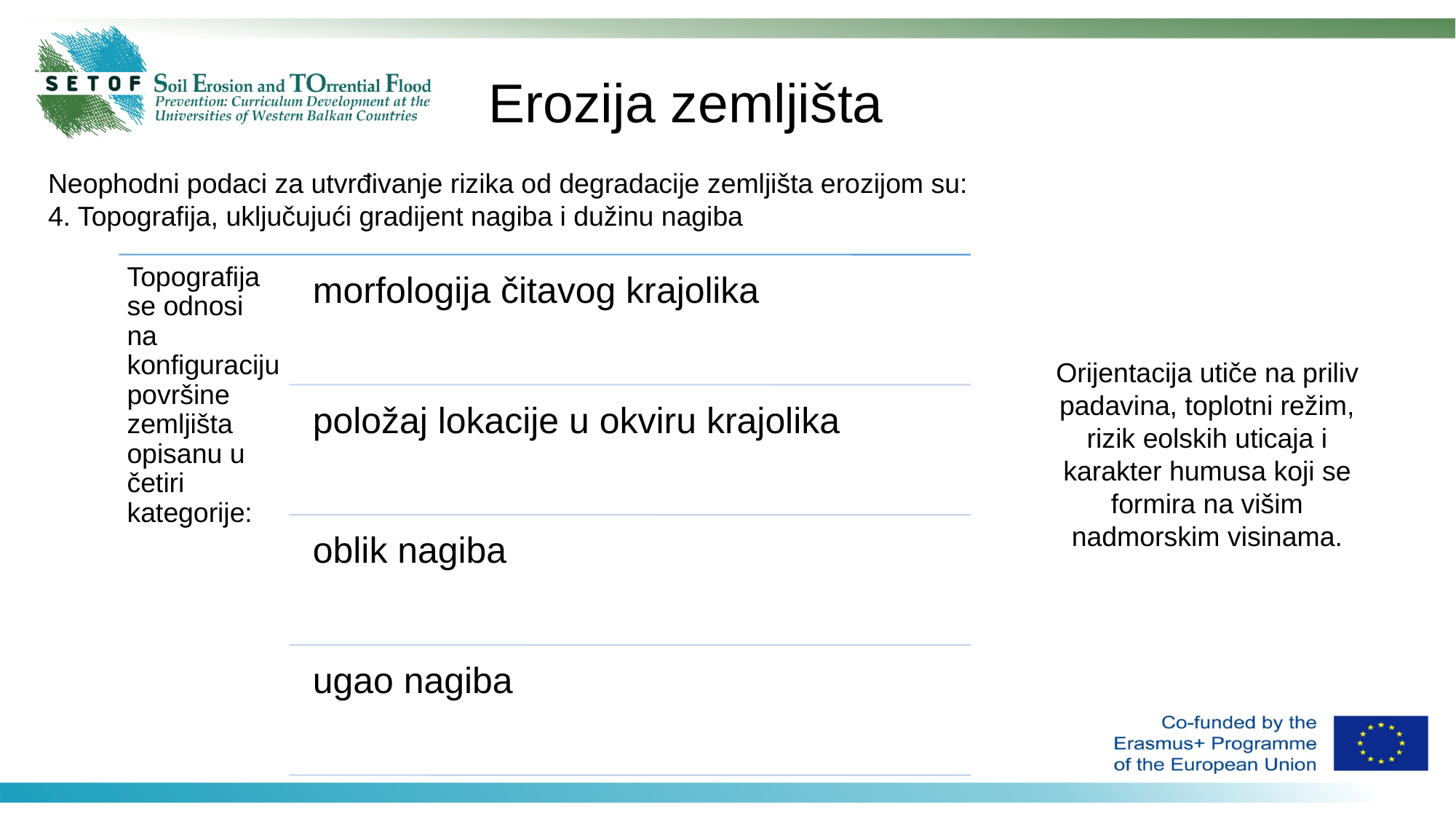

# Erozija zemljišta
Neophodni podaci za utvrđivanje rizika od degradacije zemljišta erozijom su:
4. Topografija, uključujući gradijent nagiba i dužinu nagiba
Topografija se odnosi na konfiguraciju površine zemljišta opisanu u četiri kategorije:
morfologija čitavog krajolika
položaj lokacije u okviru krajolika
oblik nagiba
ugao nagiba
Orijentacija utiče na priliv padavina, toplotni režim, rizik eolskih uticaja i karakter humusa koji se formira na višim nadmorskim visinama.